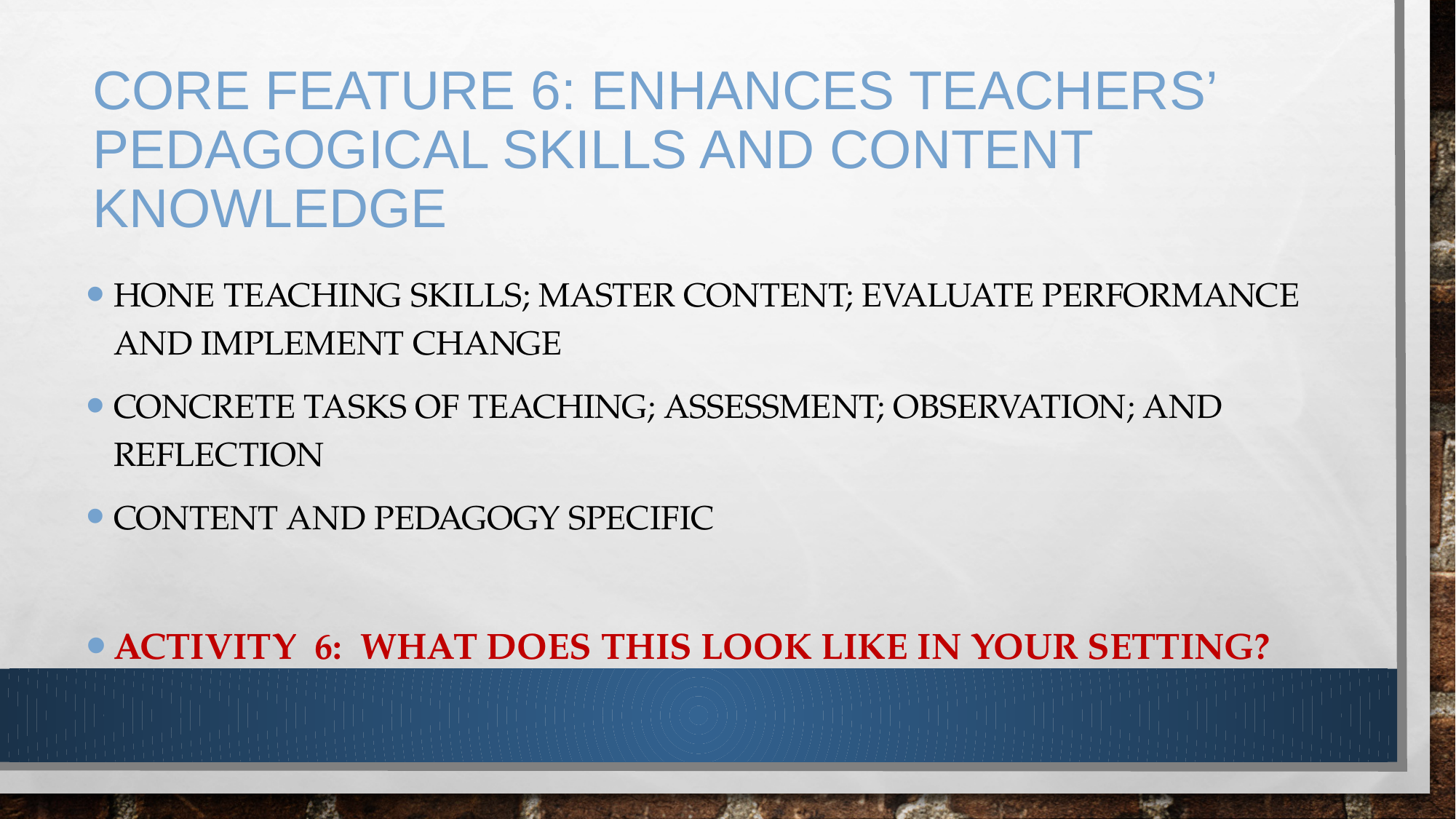

# Core Feature 6: Enhances Teachers’ Pedagogical Skills and Content Knowledge
Hone teaching skills; master content; evaluate performance and implement change
Concrete tasks of teaching; assessment; observation; and reflection
Content and pedagogy specific

Activity  6:  What does this look like in your setting?